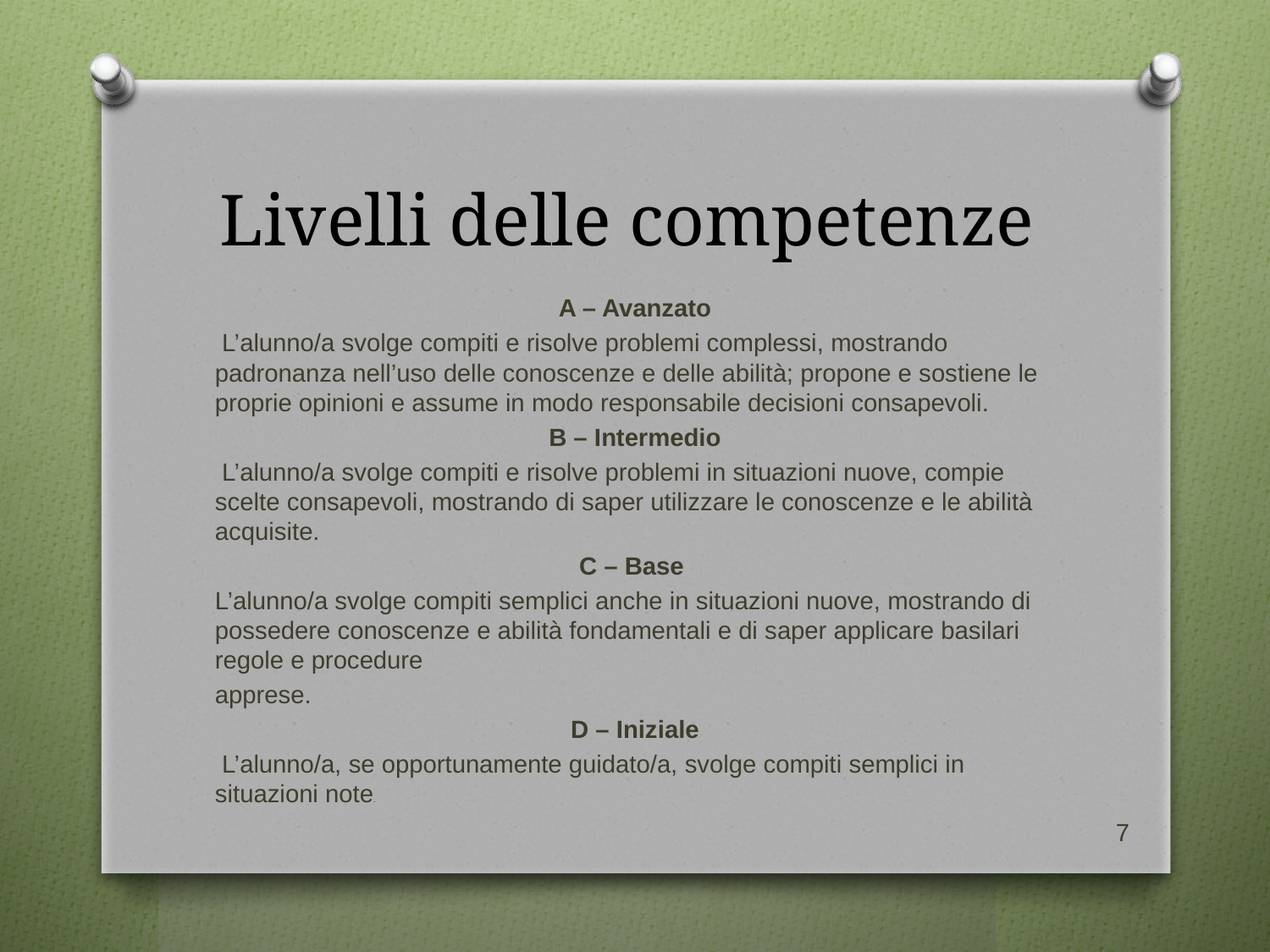

# Livelli delle competenze
A – Avanzato
 L’alunno/a svolge compiti e risolve problemi complessi, mostrando padronanza nell’uso delle conoscenze e delle abilità; propone e sostiene le proprie opinioni e assume in modo responsabile decisioni consapevoli.
B – Intermedio
 L’alunno/a svolge compiti e risolve problemi in situazioni nuove, compie scelte consapevoli, mostrando di saper utilizzare le conoscenze e le abilità acquisite.
C – Base
L’alunno/a svolge compiti semplici anche in situazioni nuove, mostrando di possedere conoscenze e abilità fondamentali e di saper applicare basilari regole e procedure
apprese.
D – Iniziale
 L’alunno/a, se opportunamente guidato/a, svolge compiti semplici in situazioni note.
7